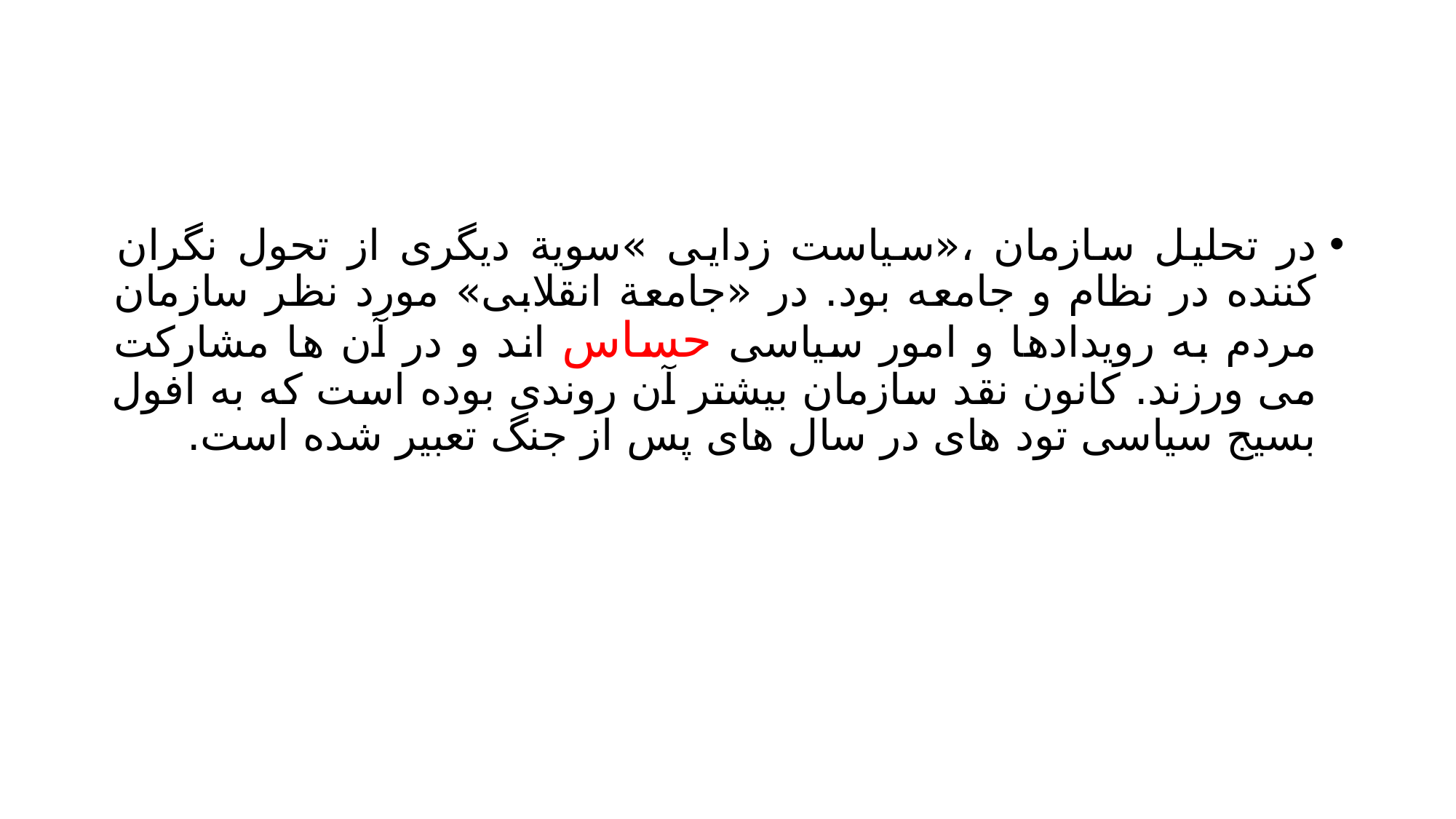

#
در تحلیل سازمان ،«سیاست زدایی »سویة دیگری از تحول نگران کننده در نظام و جامعه بود. در «جامعة انقلابی» مورد نظر سازمان مردم به رویدادها و امور سیاسی حساس اند و در آن ها مشارکت می ورزند. کانون نقد سازمان بیشتر آن روندی بوده است که به افول بسیج سیاسی تود های در سال های پس از جنگ تعبیر شده است.